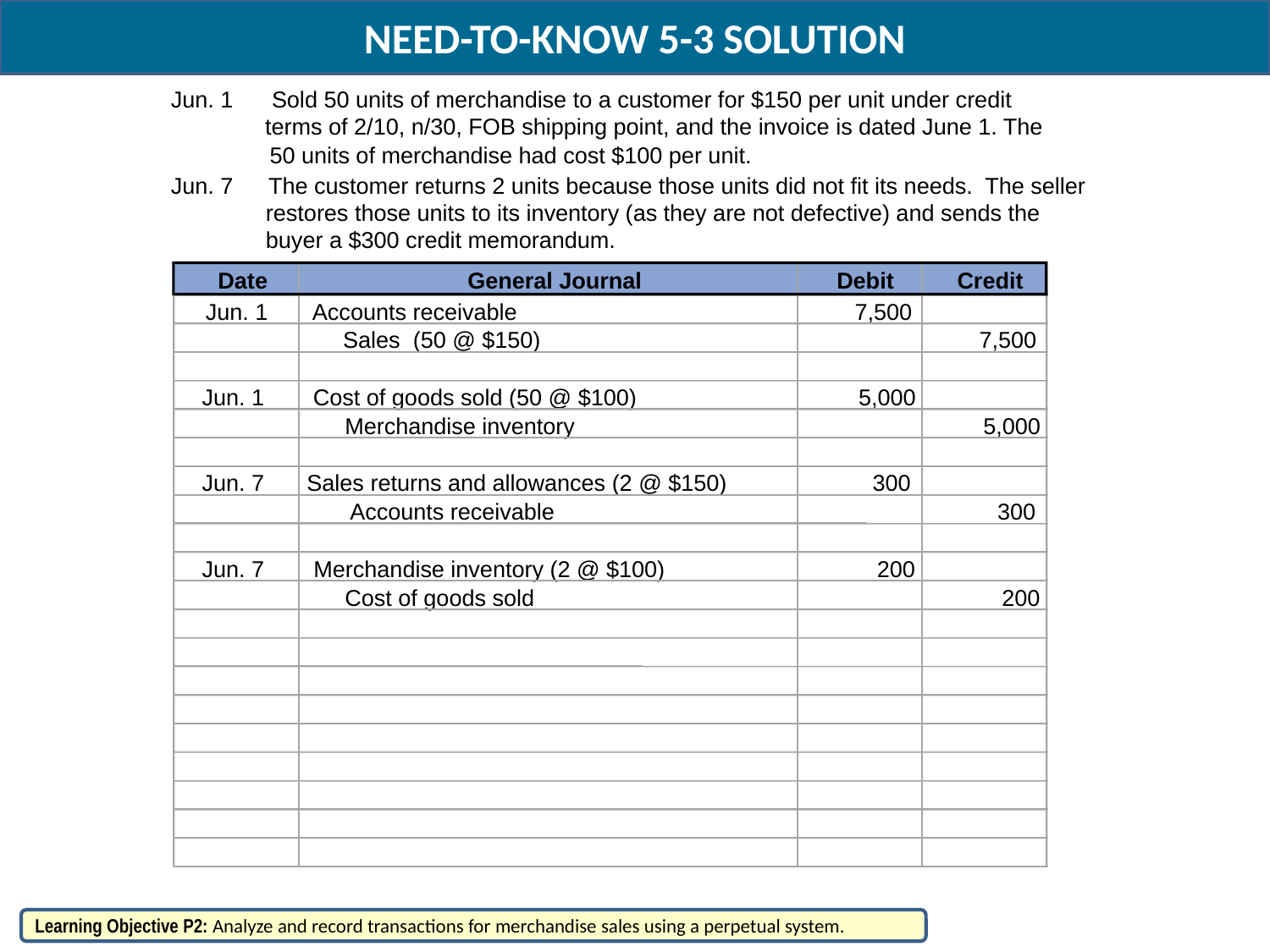

NEED-TO-KNOW 5-3 SOLUTION
Jun. 1
Sold 50 units of merchandise to a customer for $150 per unit under credit
terms of 2/10, n/30, FOB shipping point, and the invoice is dated June 1. The
50 units of merchandise had cost $100 per unit.
Jun. 7
The customer returns 2 units because those units did not fit its needs.  The seller
restores those units to its inventory (as they are not defective) and sends the buyer a $300 credit memorandum.

Date
General Journal
Debit
Credit

Jun. 1
Accounts receivable
7,500

Sales  (50 @ $150)
7,500

Jun. 1
Cost of goods sold (50 @ $100)
5,000

Merchandise inventory
5,000

Jun. 7
Sales returns and allowances (2 @ $150)
300

Accounts receivable
300

Jun. 7
Merchandise inventory (2 @ $100)
200

Cost of goods sold
200

Learning Objective P2: Analyze and record transactions for merchandise sales using a perpetual system.